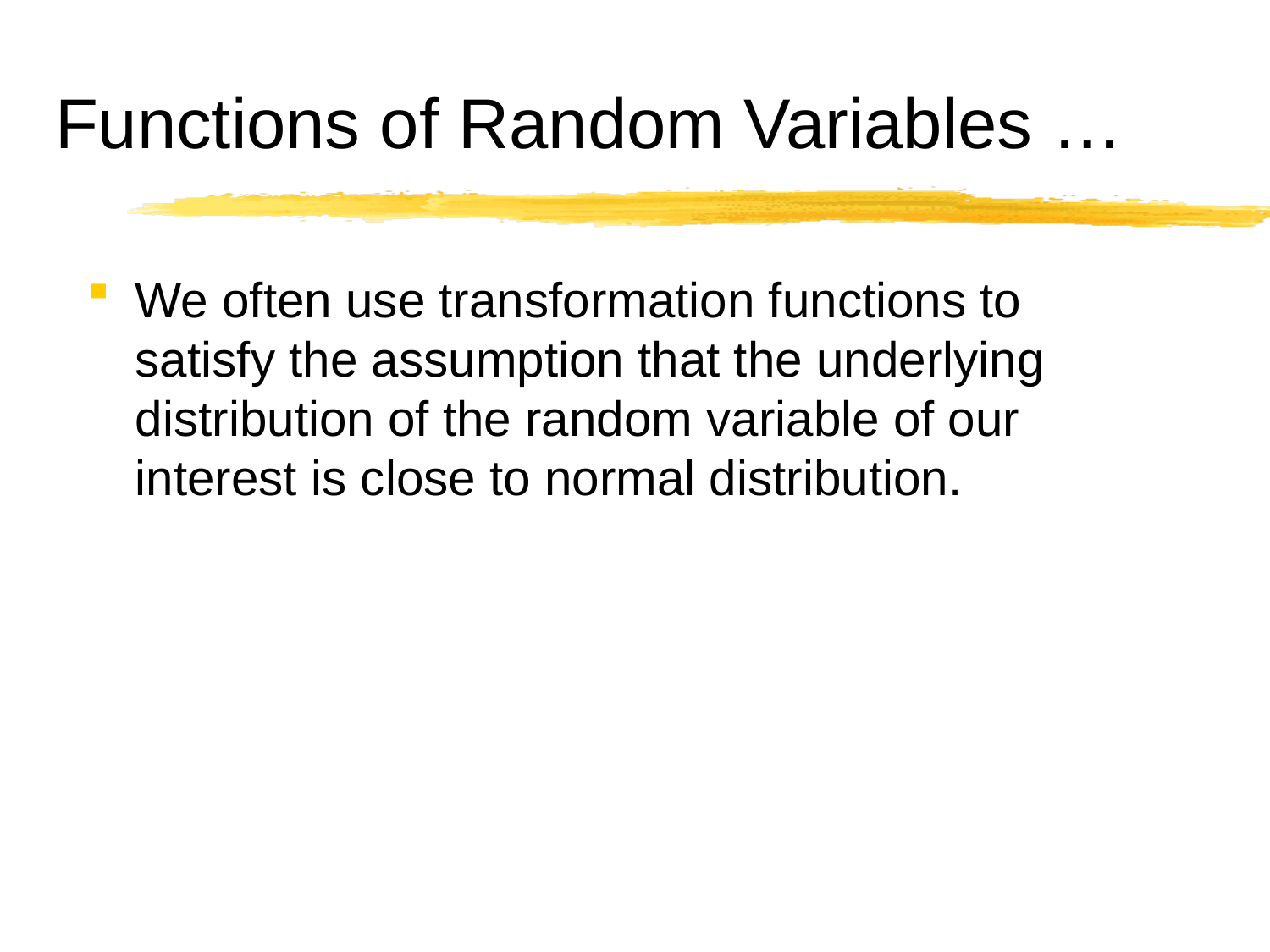

# Functions of Random Variables …
We often use transformation functions to satisfy the assumption that the underlying distribution of the random variable of our interest is close to normal distribution.